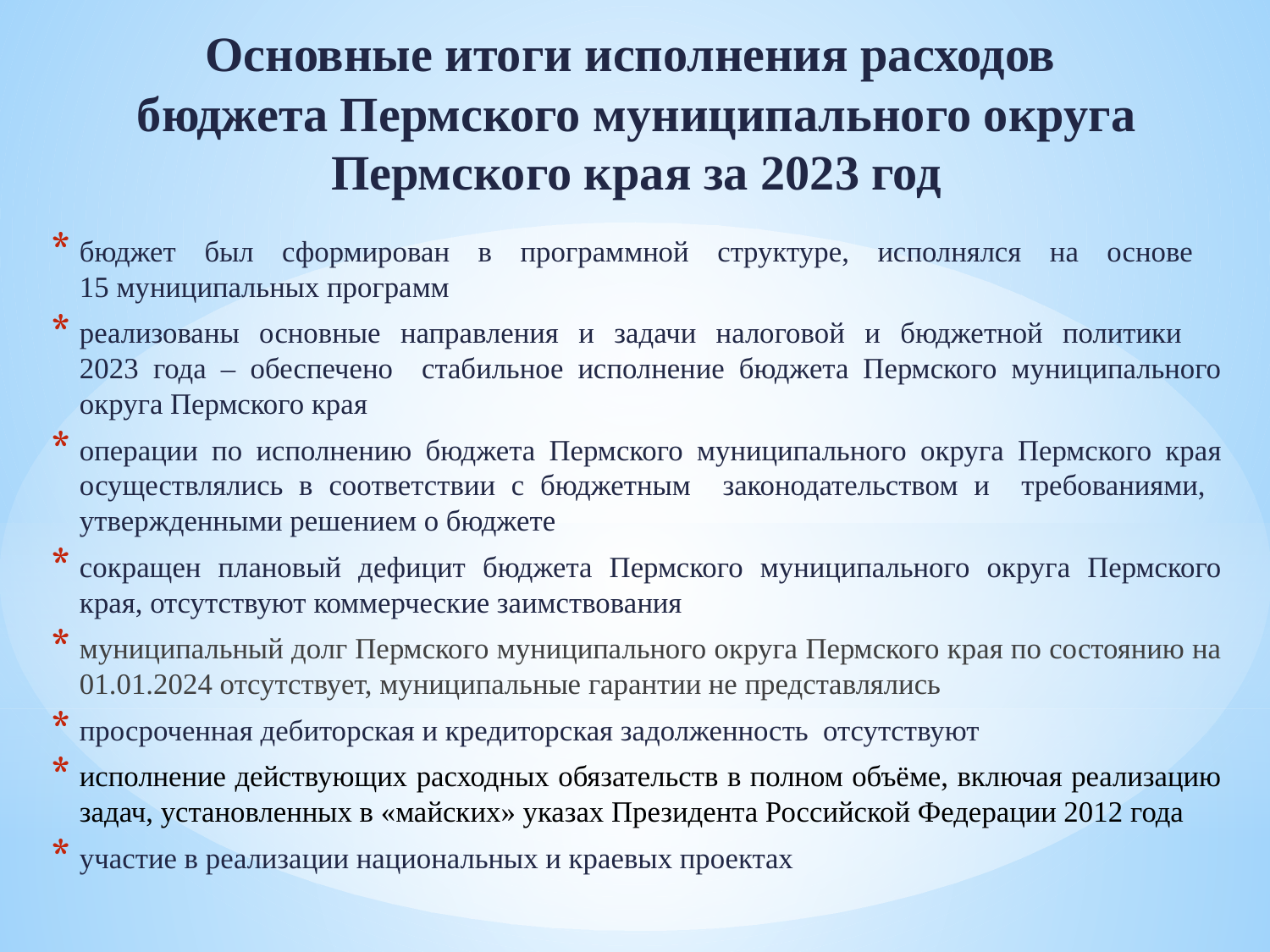

# Основные итоги исполнения расходов бюджета Пермского муниципального округа Пермского края за 2023 год
бюджет был сформирован в программной структуре, исполнялся на основе
15 муниципальных программ
реализованы основные направления и задачи налоговой и бюджетной политики
2023 года – обеспечено  стабильное исполнение бюджета Пермского муниципального округа Пермского края
операции по исполнению бюджета Пермского муниципального округа Пермского края осуществлялись в соответствии с бюджетным  законодательством и  требованиями,  утвержденными решением о бюджете
сокращен плановый дефицит бюджета Пермского муниципального округа Пермского края, отсутствуют коммерческие заимствования
муниципальный долг Пермского муниципального округа Пермского края по состоянию на 01.01.2024 отсутствует, муниципальные гарантии не представлялись
просроченная дебиторская и кредиторская задолженность  отсутствуют
исполнение действующих расходных обязательств в полном объёме, включая реализацию задач, установленных в «майских» указах Президента Российской Федерации 2012 года
участие в реализации национальных и краевых проектах